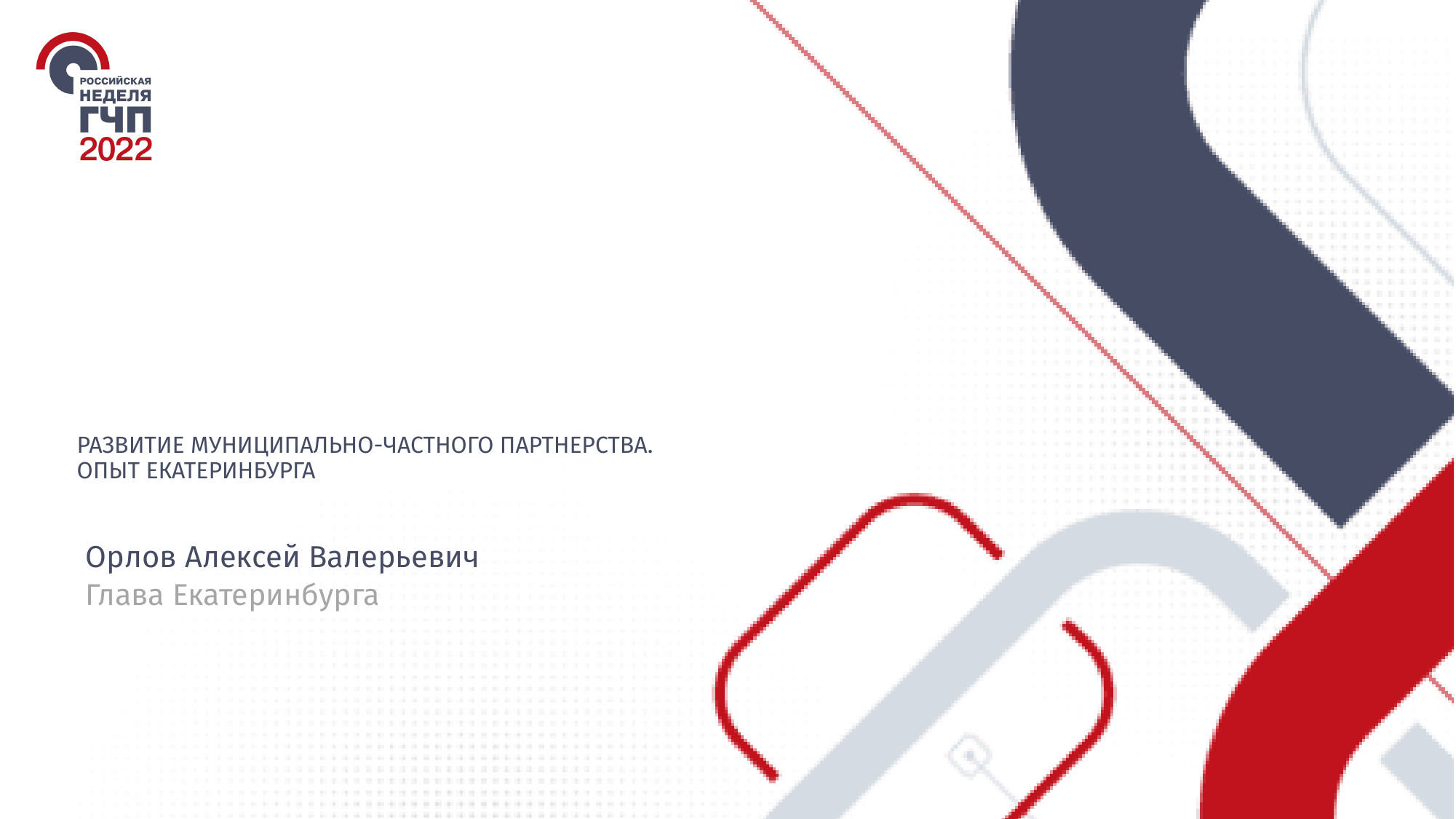

# РАЗВИТИЕ МУНИЦИПАЛЬНО-ЧАСТНОГО ПАРТНЕРСТВА. ОПЫТ ЕКАТЕРИНБУРГА
Орлов Алексей Валерьевич
Глава Екатеринбурга